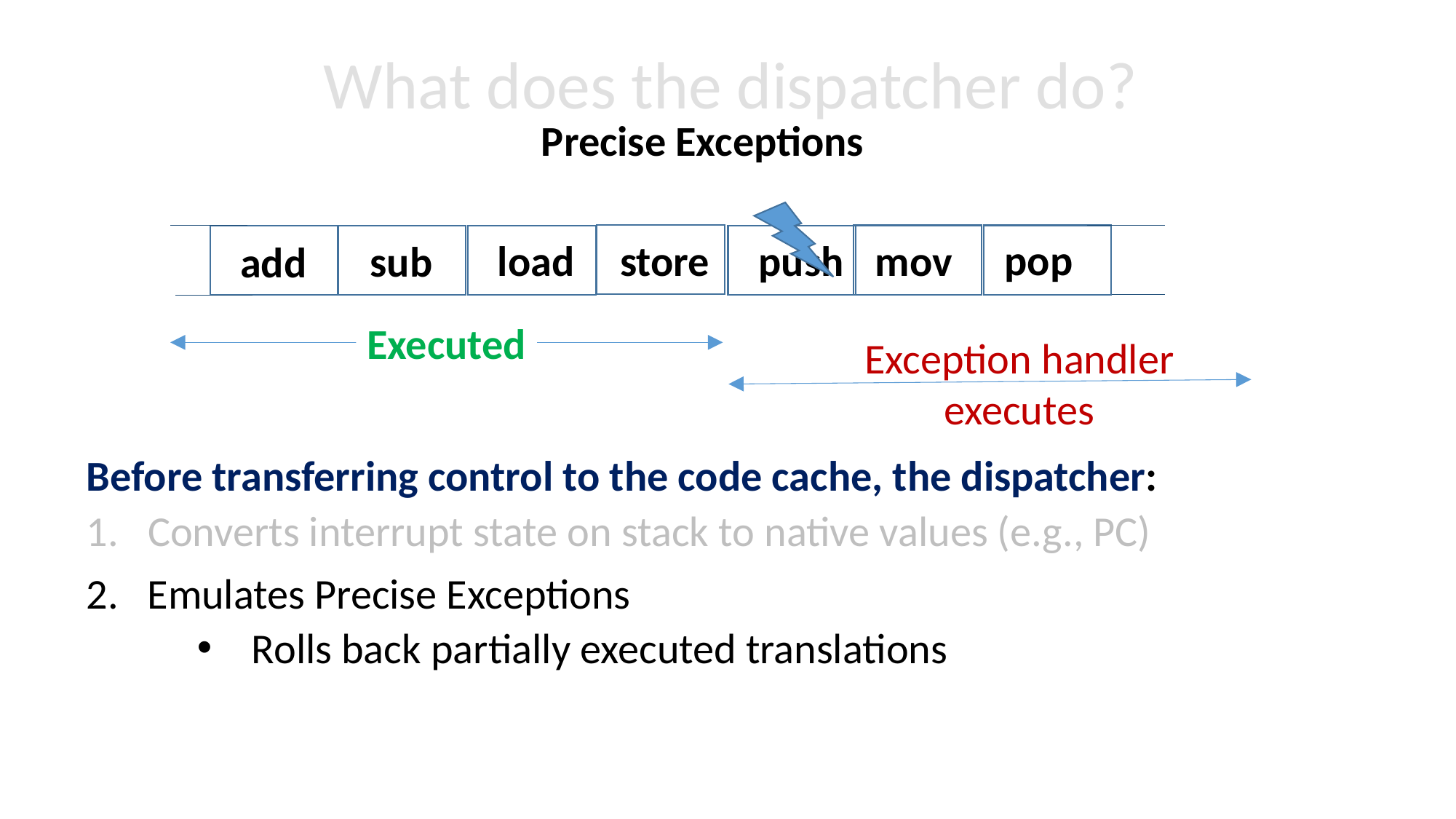

# What does the dispatcher do?
Precise Exceptions

pop
mov
load
store
push
sub
add
Executed
Exception handler
executes
Before transferring control to the code cache, the dispatcher:
Converts interrupt state on stack to native values (e.g., PC)
2.   Emulates Precise Exceptions
Rolls back partially executed translations